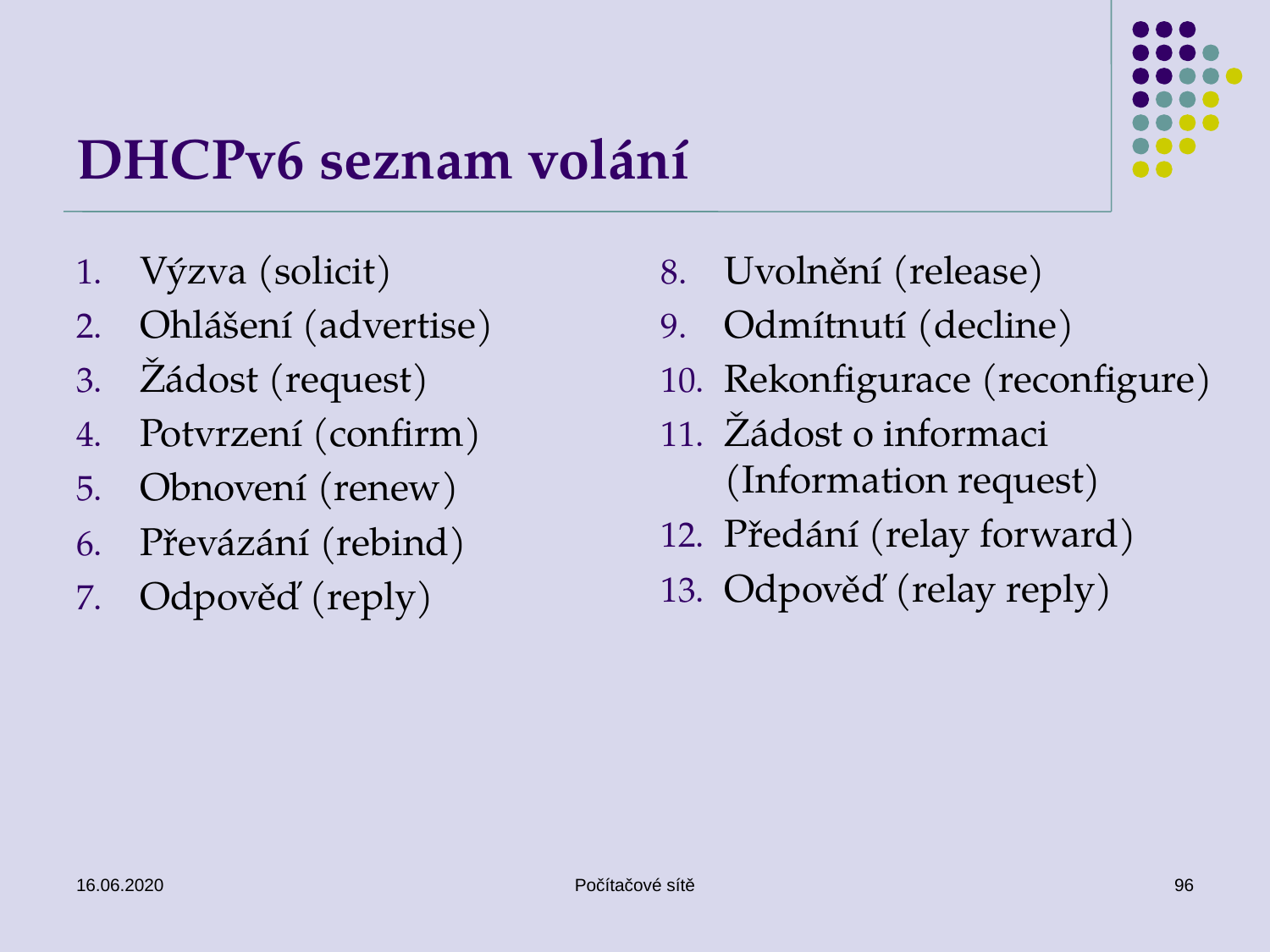

# DHCPv6 seznam volání
Výzva (solicit)
Ohlášení (advertise)
Žádost (request)
Potvrzení (confirm)
Obnovení (renew)
Převázání (rebind)
Odpověď (reply)
Uvolnění (release)
Odmítnutí (decline)
Rekonfigurace (reconfigure)
Žádost o informaci (Information request)
Předání (relay forward)
Odpověď (relay reply)
16.06.2020
Počítačové sítě
96